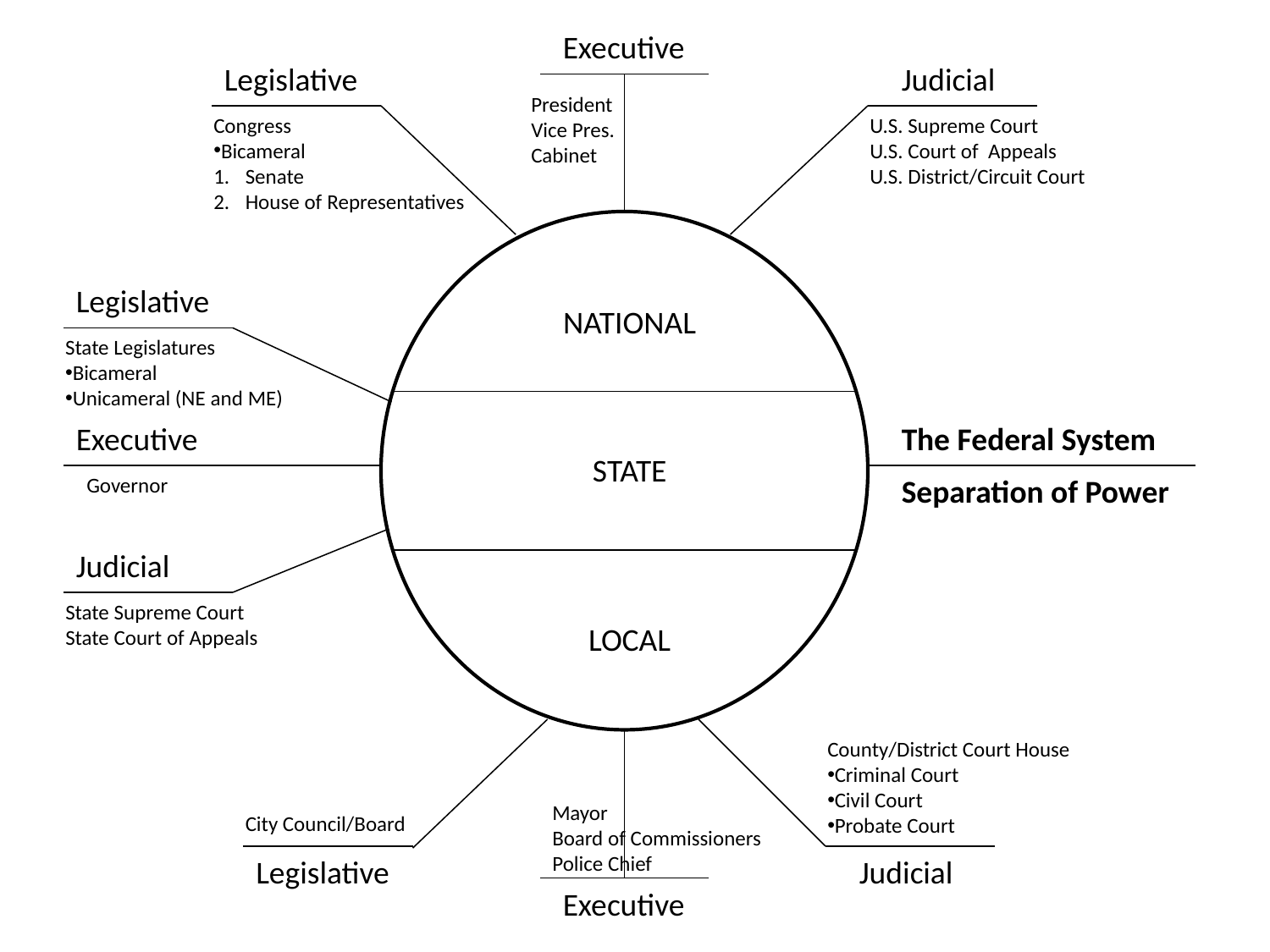

Executive
Legislative
Judicial
President
Vice Pres.
Cabinet
Congress
Bicameral
Senate
House of Representatives
U.S. Supreme Court
U.S. Court of  Appeals
U.S. District/Circuit Court

Legislative
NATIONAL
State Legislatures
Bicameral
Unicameral (NE and ME)
Executive
The Federal System
STATE
Governor
Separation of Power
Judicial
State Supreme Court
State Court of Appeals
LOCAL
County/District Court House
Criminal Court
Civil Court
Probate Court
Mayor
Board of Commissioners
Police Chief
City Council/Board
Legislative
Judicial
Executive